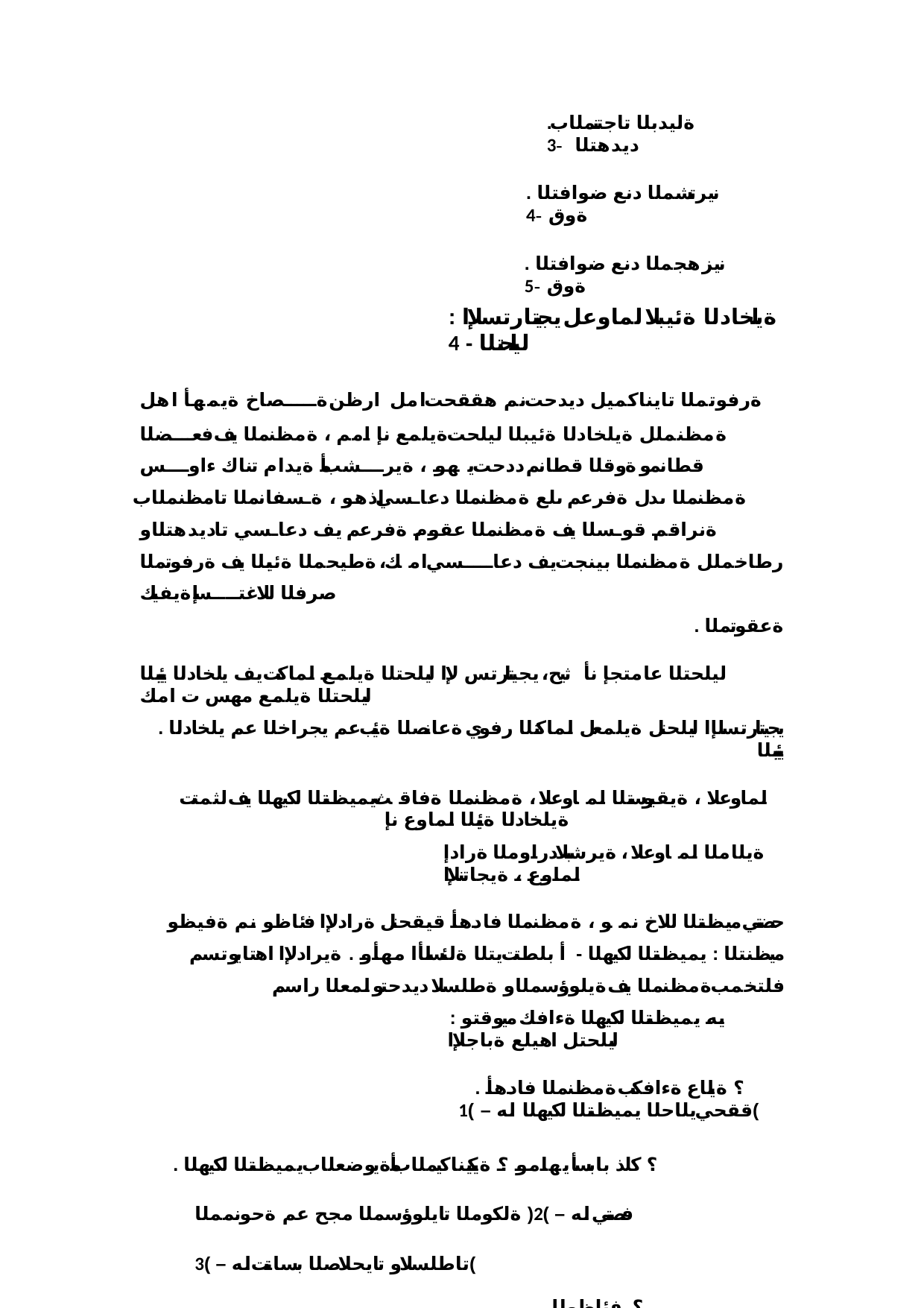

. ةليدبلا تاجتنملاب ديدهتلا  -3

. نيرتشملا دنع ضوافتلا ةوق  -4

. نيزهجملا دنع ضوافتلا ةوق  -5
: ةيلخادلا ةئيبلا لماوعل يجيتارتسلإا ليلحتلا - 4

ةرفوتملا تايناكميل ديدحت نم هققحت امل  ارظن ةـــــصاخ ةيمهأ اهل ةمظنملل ةيلخادلا ةئيبلا ليلحت ةيلمع نإ امم ، ةمظنملا يف فعــــضلا قطانمو ةوقلا قطانم ددحت يهو ، ةيرــــشب مأ ةيدام تناك ءاوــــس ةمظنملا ىدل ةفرعم ىلع ةمظنملا دعاـسي اذهو ، ةـسفانملا تامظنملاب ةنراقم قوـسلا يف ةمظنملا عقوم ةفرعم يف دعاـسي تاديدهتلاو رطاخملل ةمظنملا بينجت يف دعاـــــسي امك ، ةطيحملا ةئيبلا يف ةرفوتملا صرفلا للاغتــــسإ ةيفيك

. ةعقوتملا

ليلحتلا عامتجإ نأ ثيح ، يجيتارتس لإا ليلحتلا ةيلمع لماكت يف يلخادلا يئيبلا ليلحتلا ةيلمع مهس ت امك

. يجيتارتسلإا ليلحتل ةيلمعل لماكتلا رفوي ةعانصلا ةئيب عم يجراخلا عم يلخادلا يئيبلا

لماوعلا ، ةيقيوستلا لماوعلا ، ةمظنملا ةفاقث ، يميظنتلا لكيهلا يف لثمتت ةيلخادلا ةئيبلا لماوع نإ

ةيلاملا لماوعلا ، ةيرشبلا دراوملا ةرادإ لماوع ، ةيجاتنلإا

حضتي ميظنتلا للاخ نمو ، ةمظنملا فادهأ قيقحتل ةرادلإا فئاظو نم ةفيظو ميظنتلا : يميظنتلا لكيهلا -  أ بلطتت يتلا ةلئسلأا مهأو . ةيرادلإا اهتايوتسم فلتخمب ةمظنملا يف ةيلوؤسملاو ةطلسلا ديدحتو لمعلا راسم

: يه يميظنتلا لكيهلا ةءافك ميوقتو ليلحتل اهيلع ةباجلإا

. ؟ ةيلاع ةءافكب ةمظنملا فادهأ ققحي يلاحلا يميظنتلا لكيهلا له – )1(
. ؟ كلذ بابسأ يهامو ؟ ةيكيناكيملاب مأ ةيوضعلاب يميظنتلا لكيهلا فصتي له – )2( ةلكوملا تايلوؤسملا مجح عم ةحونمملا تاطلسلاو تايحلاصلا بسانتت له – )3(

. ؟  فئاظولل

قفتي لهو ؟ ةمظنملا يف لا تابغرو تابلطتم عم يميظنتلا لكيهلا مجسني له – )4(

. ؟ ةمظنملا يف نيلماعلا دارفلأاو ءاردملا تاجايتحإ عم

؟ يميظنتلا لكيهلا اهب فصتي يتلا ةيزكرملالا ةجرد يهام – )5(

.؟ اهقيقحت بولطملا تايجيتارتسيل يميظنتلا لكيهلا بيجتسي له – )6(